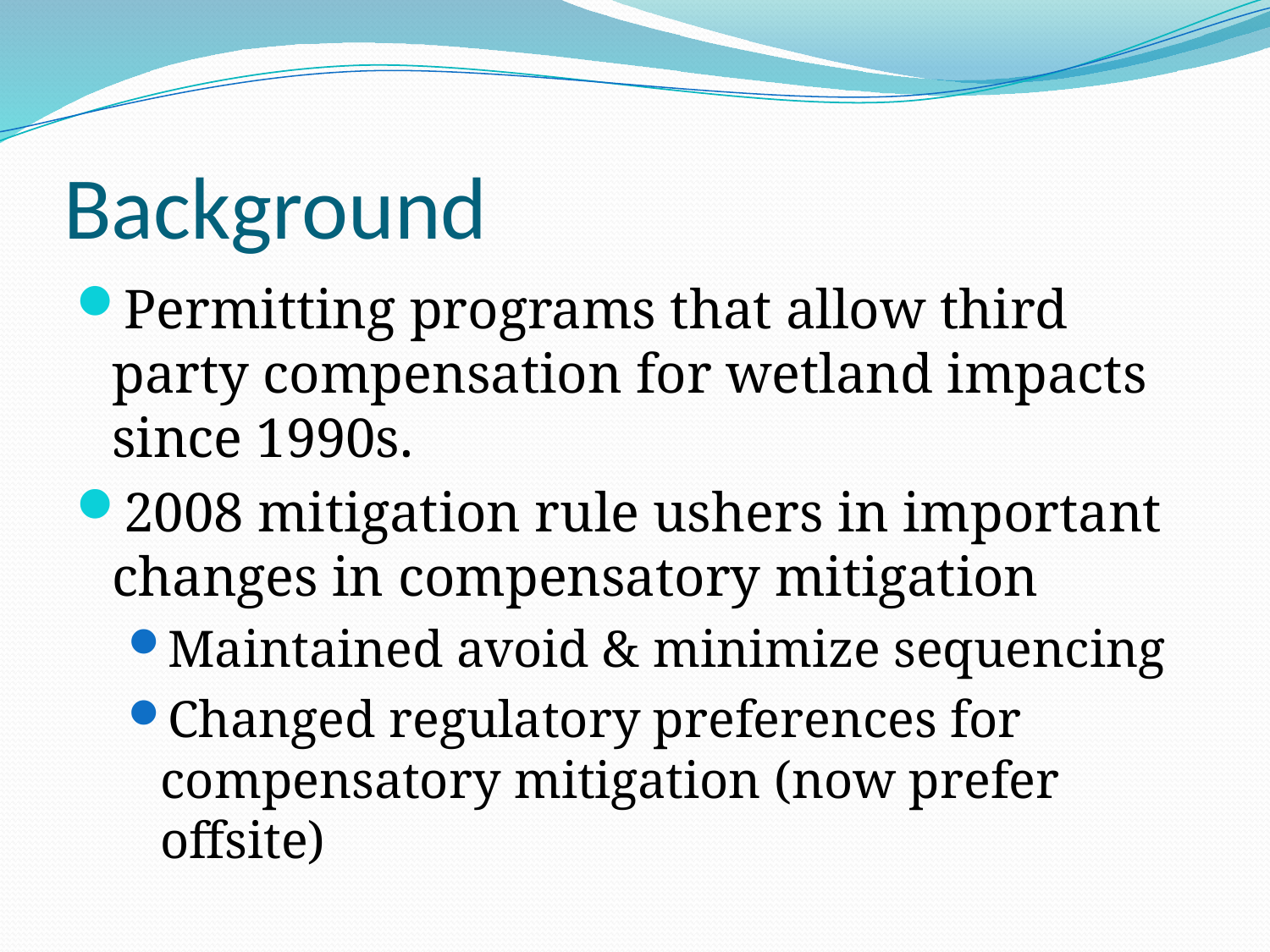

# Background
Permitting programs that allow third party compensation for wetland impacts since 1990s.
2008 mitigation rule ushers in important changes in compensatory mitigation
Maintained avoid & minimize sequencing
Changed regulatory preferences for compensatory mitigation (now prefer offsite)